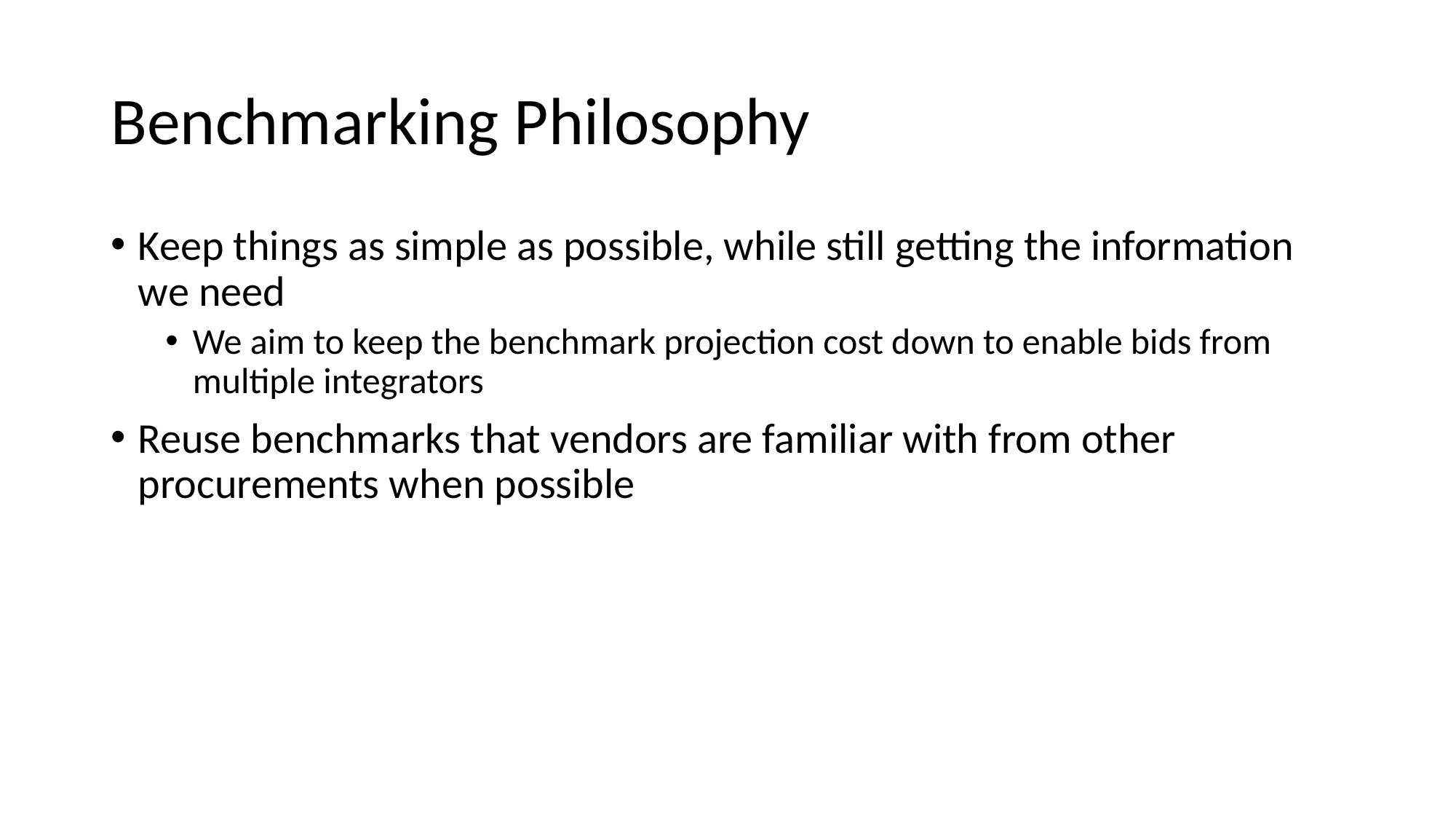

# Benchmarking Philosophy
Keep things as simple as possible, while still getting the information we need
We aim to keep the benchmark projection cost down to enable bids from multiple integrators
Reuse benchmarks that vendors are familiar with from other procurements when possible